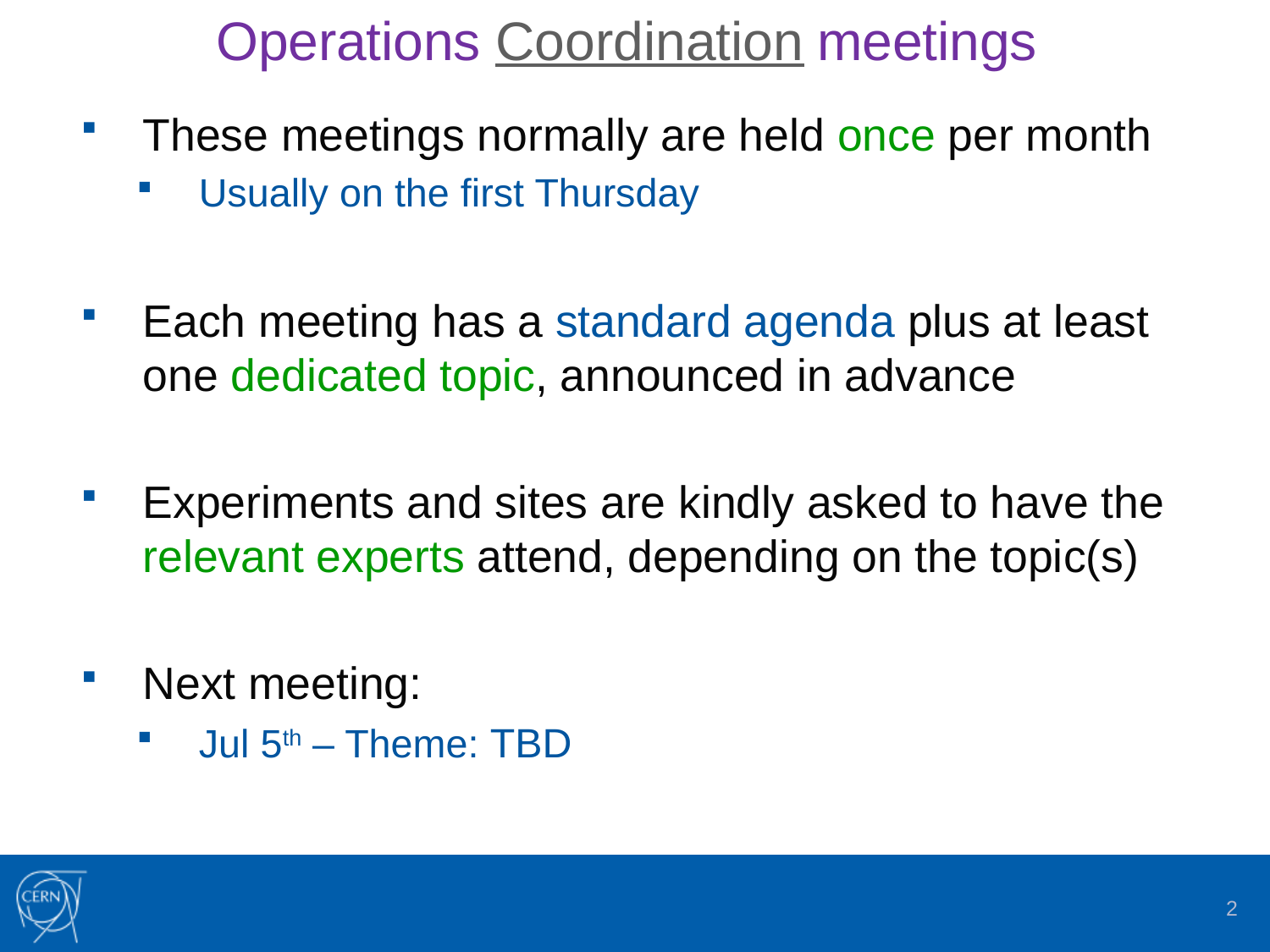

# Operations Coordination meetings
These meetings normally are held once per month
Usually on the first Thursday

Each meeting has a standard agenda plus at least one dedicated topic, announced in advance

Experiments and sites are kindly asked to have the relevant experts attend, depending on the topic(s)

Next meeting:
Jul 5th – Theme: TBD
2